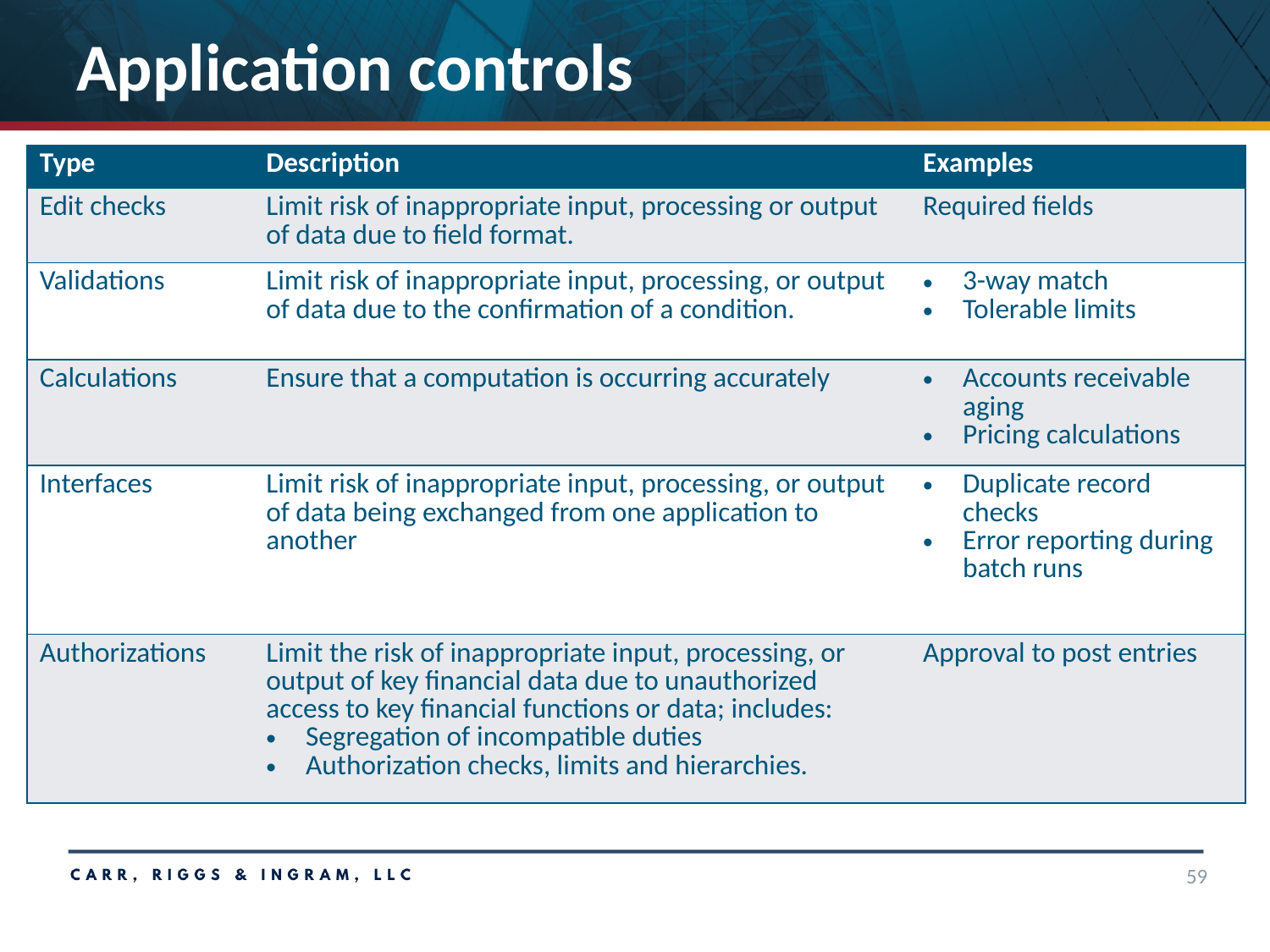

# Application controls
| Type | Description | Examples |
| --- | --- | --- |
| Edit checks | Limit risk of inappropriate input, processing or output of data due to field format. | Required fields |
| Validations | Limit risk of inappropriate input, processing, or output of data due to the confirmation of a condition. | 3-way match Tolerable limits |
| Calculations | Ensure that a computation is occurring accurately | Accounts receivable aging Pricing calculations |
| Interfaces | Limit risk of inappropriate input, processing, or output of data being exchanged from one application to another | Duplicate record checks Error reporting during batch runs |
| Authorizations | Limit the risk of inappropriate input, processing, or output of key financial data due to unauthorized access to key financial functions or data; includes: Segregation of incompatible duties Authorization checks, limits and hierarchies. | Approval to post entries |